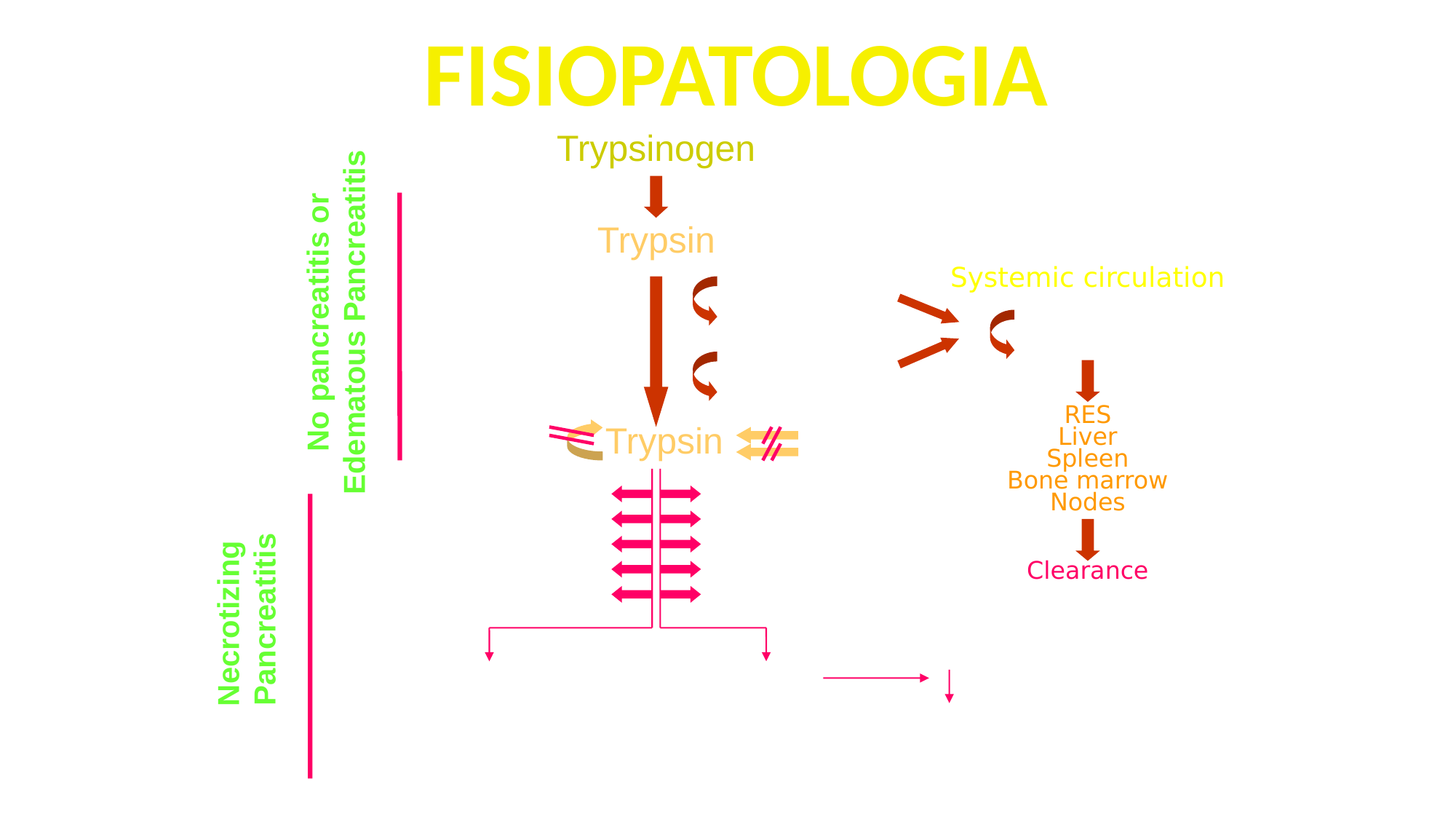

# FISIOPATOLOGIA
Trypsinogen

Trypsin
PSTI

PSTI + Trypsin

Alfa1-AT

Alfa1-AT + Trypsin
Trypsin
Mesotrypsin

Enzyme Y

Systemic circulation
Alfa2-M

Alfa2 + Trypsin

RES
Liver
Spleen
Bone marrow
Nodes

Clearance

Procolipase
Proelastase
Chymotrypsinogen
Prophospholipase A2
Xanthynedehydrogenase
Prokallycrein
C3
C5
Plasminogen
XII Factor

No pancreatitis or
Edematous Pancreatitis

Necrotizing
 Pancreatitis
Kininogens

Kinins
Colipase
Elastase
Chymotrypsin
Phospholipase A2
Xanthynedehydrogenase
Kallycrein
C3a
C5a
Plasminogen
XIIa Factor